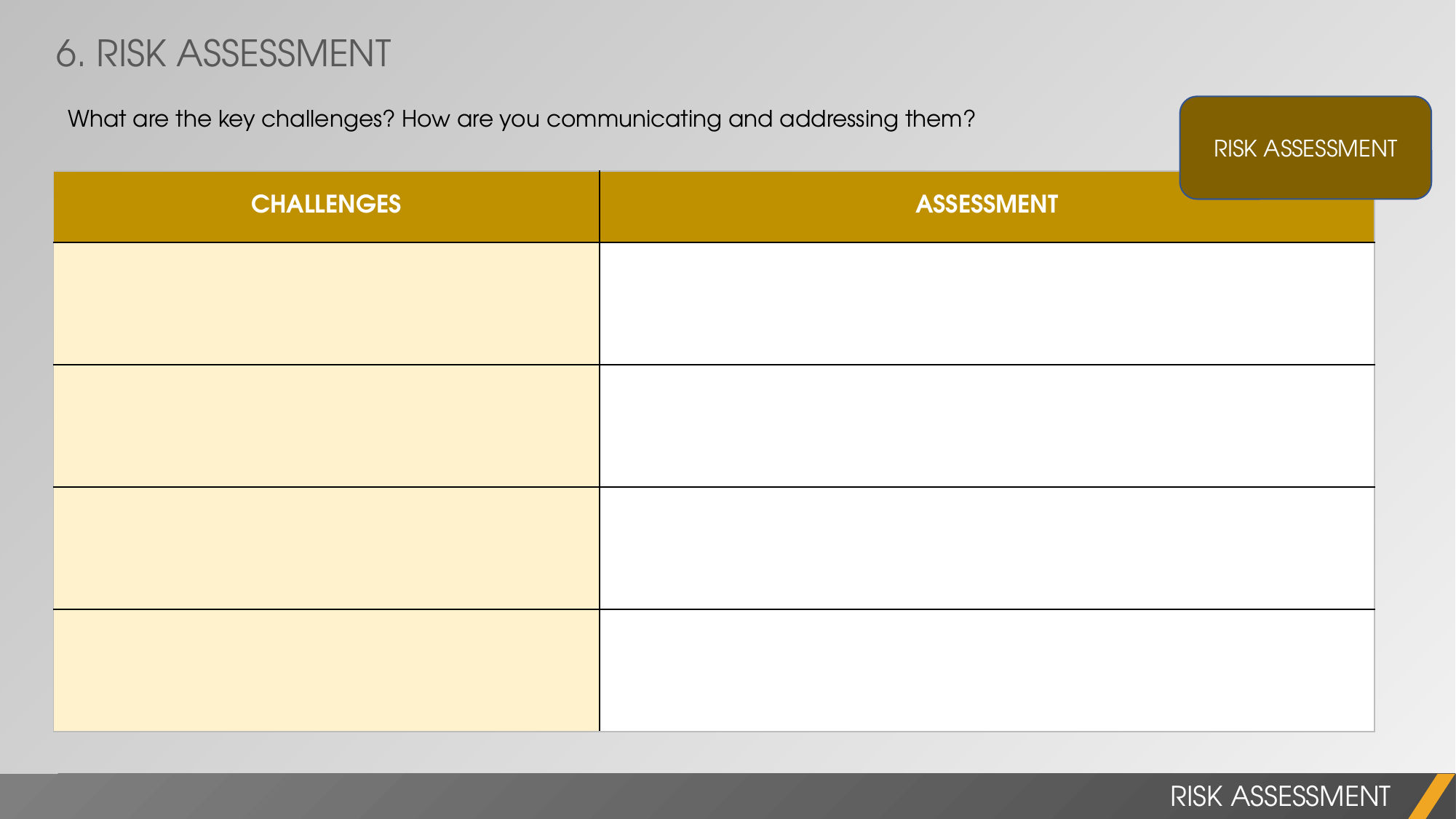

6. RISK ASSESSMENT
RISK ASSESSMENT
What are the key challenges? How are you communicating and addressing them?
| CHALLENGES | ASSESSMENT |
| --- | --- |
|  |  |
|  |  |
|  |  |
|  |  |
PROJECT REPORT
RISK ASSESSMENT